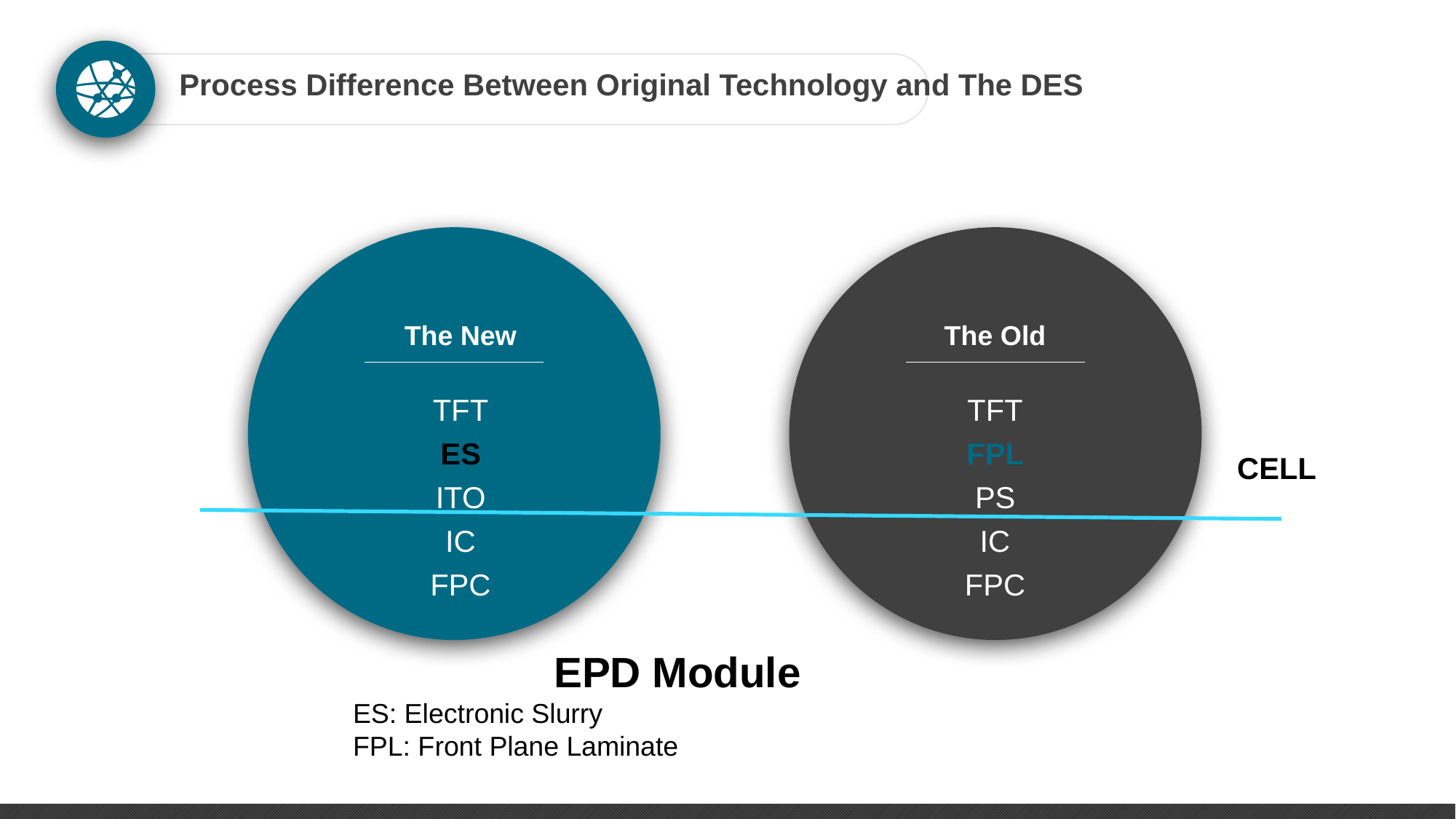

Process Difference Between Original Technology and The DES

The New
TFT
ES
ITO
IC
FPC
The Old
TFT
FPL
PS
IC
FPC
CELL
                 EPD Module
ES: Electronic Slurry                                             FPL: Front Plane Laminate